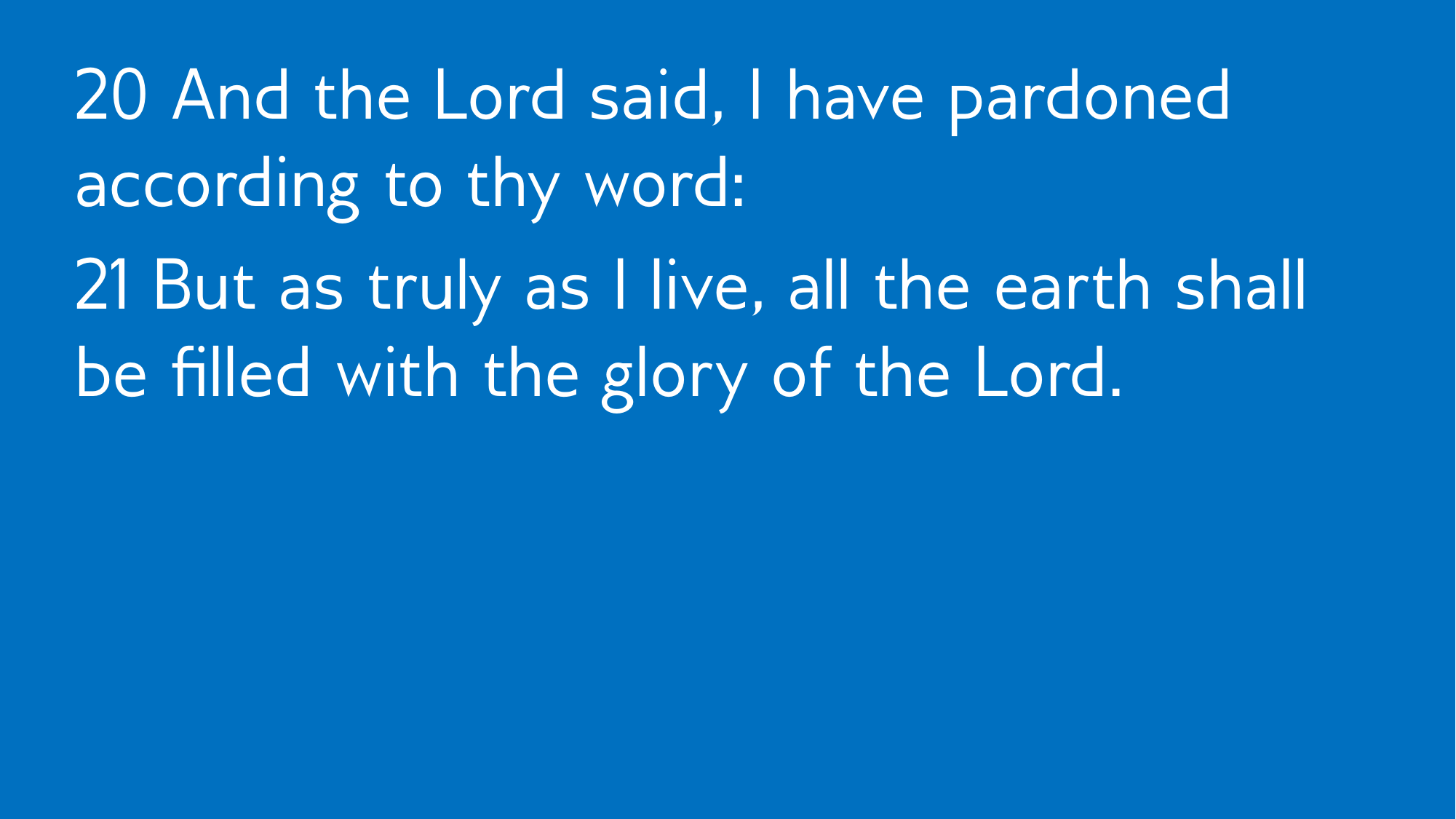

20 And the Lord said, I have pardoned according to thy word:
21 But as truly as I live, all the earth shall be filled with the glory of the Lord.